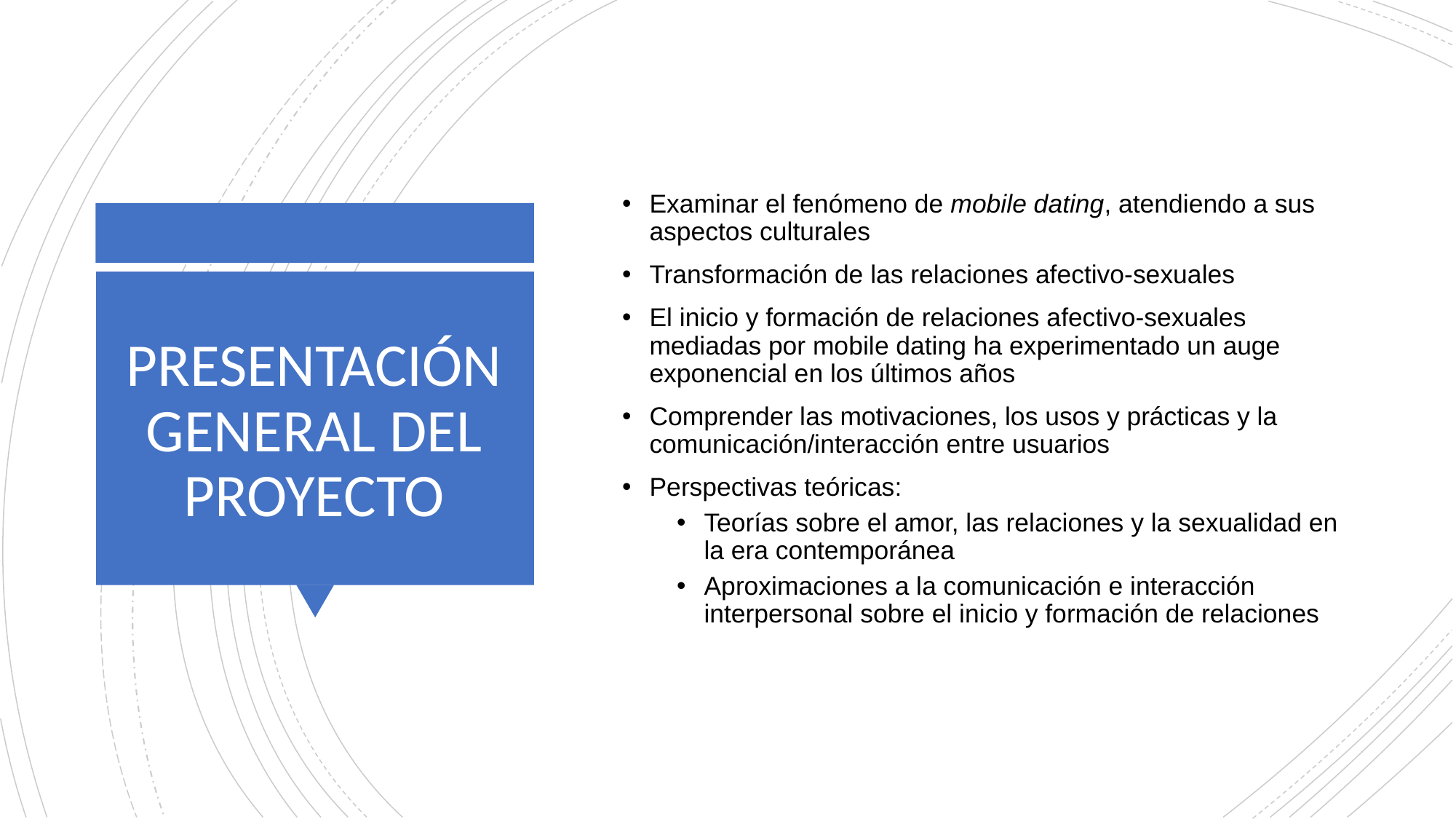

Examinar el fenómeno de mobile dating, atendiendo a sus aspectos culturales
Transformación de las relaciones afectivo-sexuales
El inicio y formación de relaciones afectivo-sexuales mediadas por mobile dating ha experimentado un auge exponencial en los últimos años
Comprender las motivaciones, los usos y prácticas y la comunicación/interacción entre usuarios
Perspectivas teóricas:
Teorías sobre el amor, las relaciones y la sexualidad en la era contemporánea
Aproximaciones a la comunicación e interacción interpersonal sobre el inicio y formación de relaciones

# PRESENTACIÓN GENERAL DEL PROYECTO